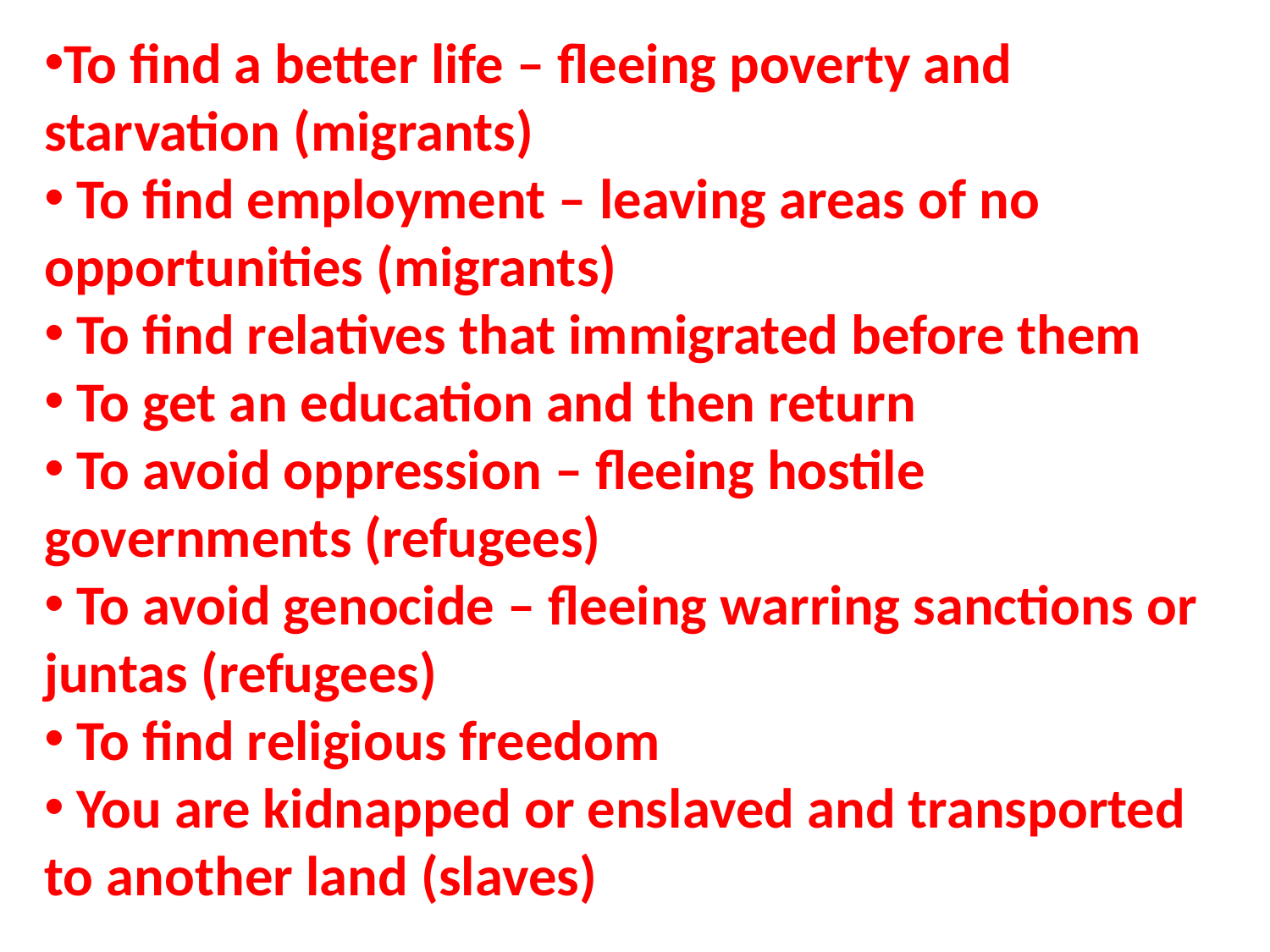

To find a better life – fleeing poverty and starvation (migrants)
 To find employment – leaving areas of no opportunities (migrants)
 To find relatives that immigrated before them
 To get an education and then return
 To avoid oppression – fleeing hostile governments (refugees)
 To avoid genocide – fleeing warring sanctions or juntas (refugees)
 To find religious freedom
 You are kidnapped or enslaved and transported to another land (slaves)